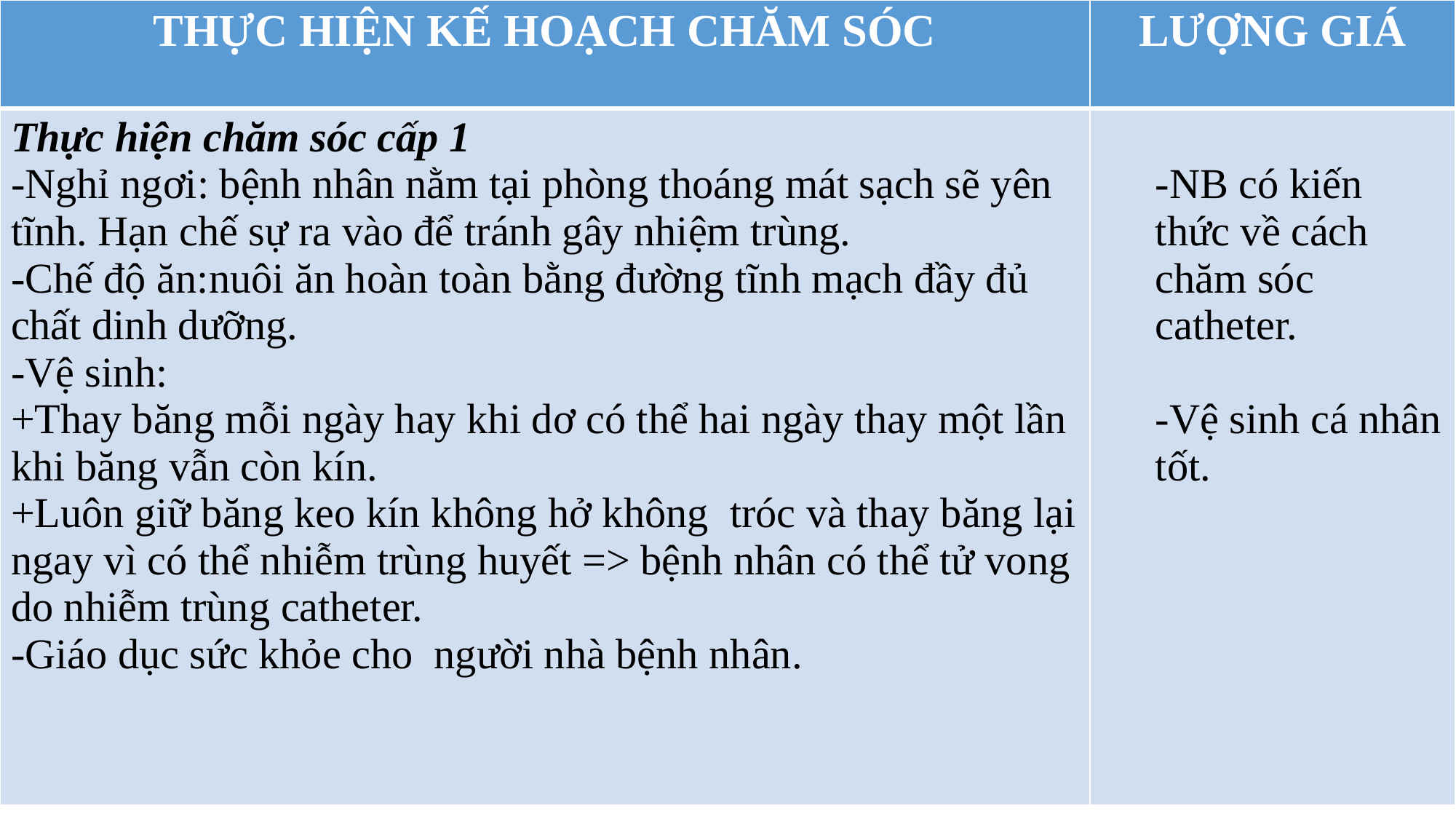

| THỰC HIỆN KẾ HOẠCH CHĂM SÓC | LƯỢNG GIÁ |
| --- | --- |
| Thực hiện chăm sóc cấp 1 -Nghỉ ngơi: bệnh nhân nằm tại phòng thoáng mát sạch sẽ yên tĩnh. Hạn chế sự ra vào để tránh gây nhiệm trùng. -Chế độ ăn:nuôi ăn hoàn toàn bằng đường tĩnh mạch đầy đủ chất dinh dưỡng. -Vệ sinh: +Thay băng mỗi ngày hay khi dơ có thể hai ngày thay một lần khi băng vẫn còn kín. +Luôn giữ băng keo kín không hở không tróc và thay băng lại ngay vì có thể nhiễm trùng huyết => bệnh nhân có thể tử vong do nhiễm trùng catheter. -Giáo dục sức khỏe cho người nhà bệnh nhân. | -NB có kiến thức về cách chăm sóc catheter. -Vệ sinh cá nhân tốt. |
#